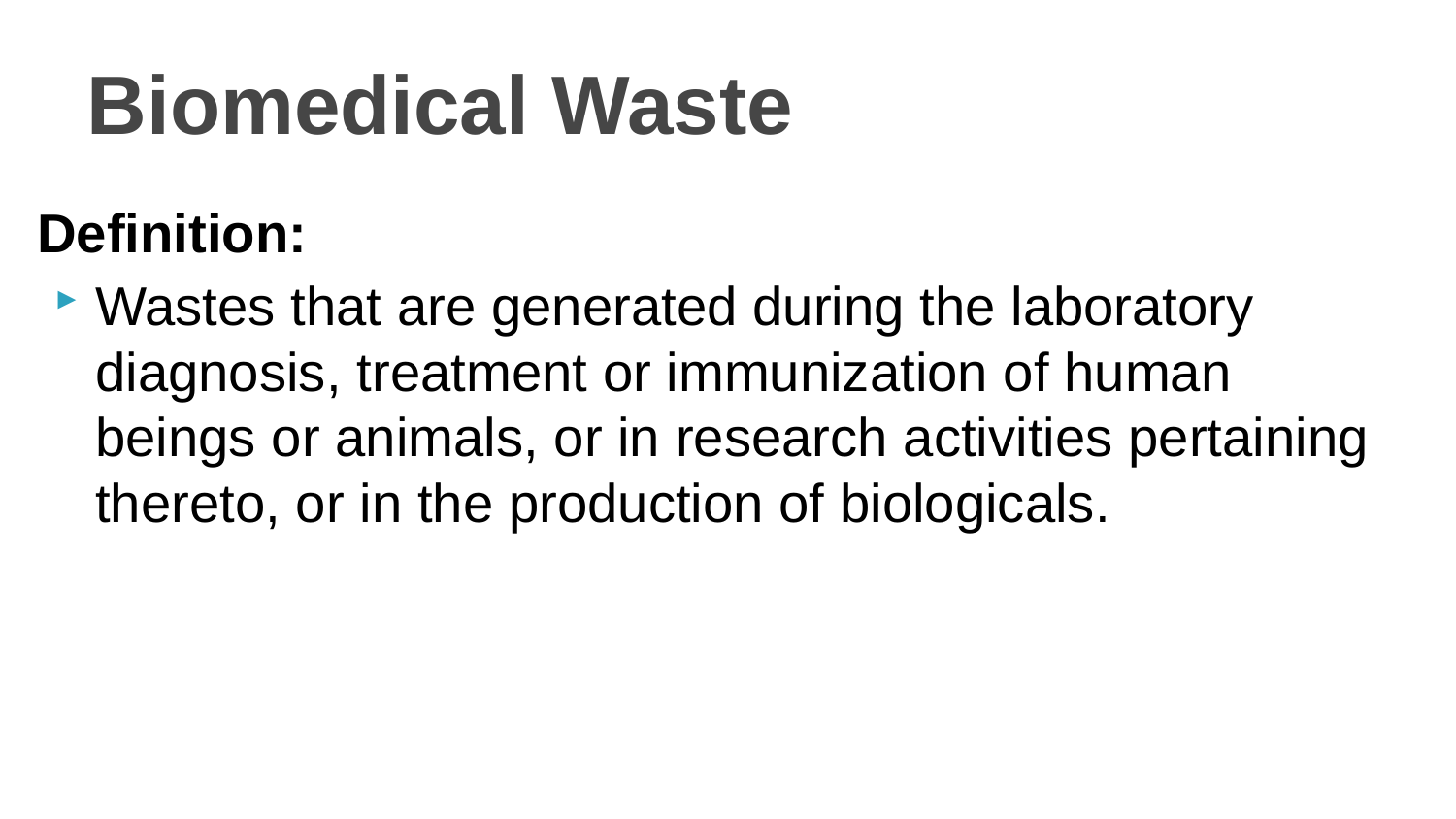

# Biomedical Waste
Definition:
Wastes that are generated during the laboratory diagnosis, treatment or immunization of human beings or animals, or in research activities pertaining thereto, or in the production of biologicals.